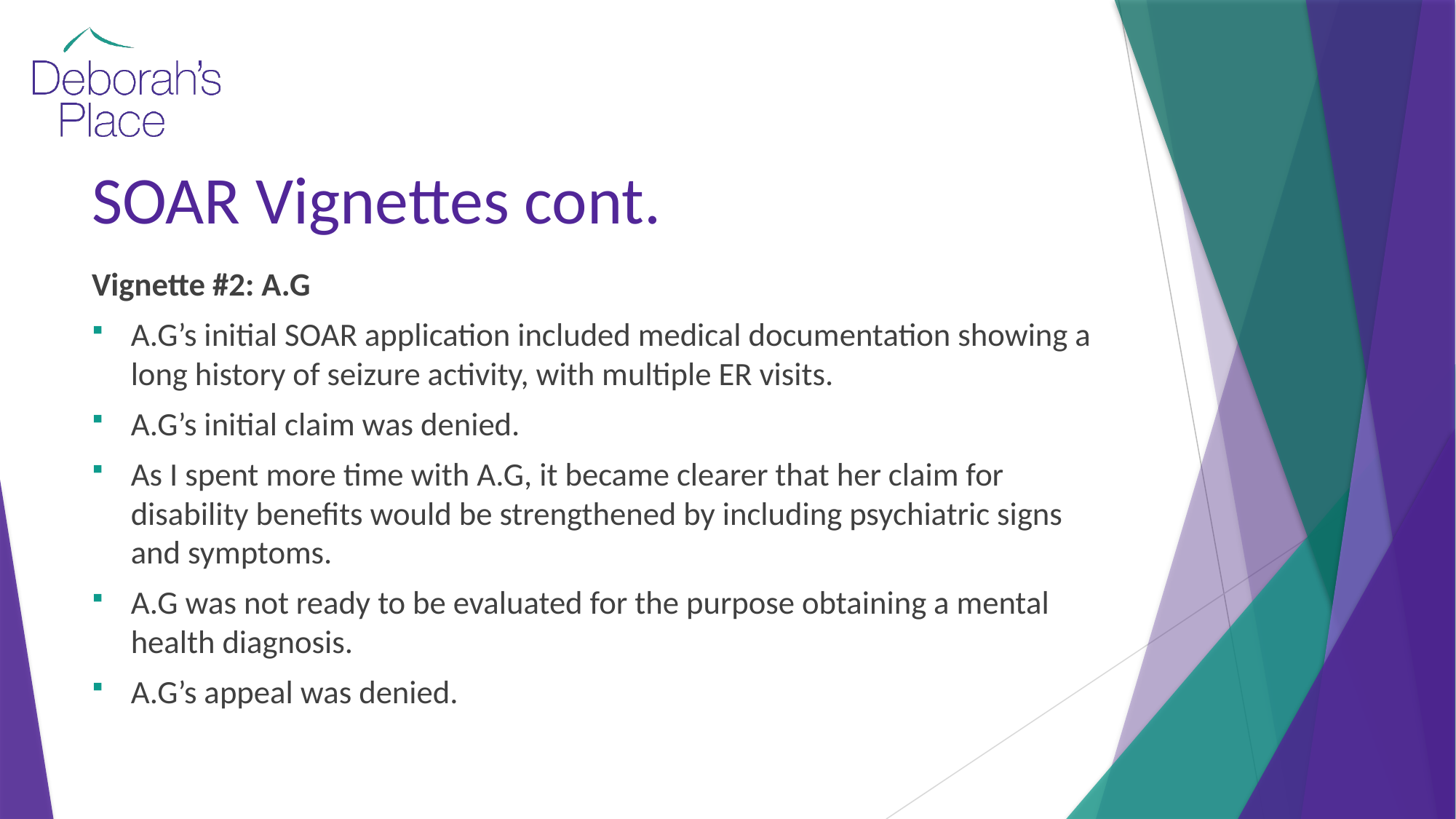

# SOAR Vignettes cont.
Vignette #2: A.G
A.G’s initial SOAR application included medical documentation showing a long history of seizure activity, with multiple ER visits.
A.G’s initial claim was denied.
As I spent more time with A.G, it became clearer that her claim for disability benefits would be strengthened by including psychiatric signs and symptoms.
A.G was not ready to be evaluated for the purpose obtaining a mental health diagnosis.
A.G’s appeal was denied.